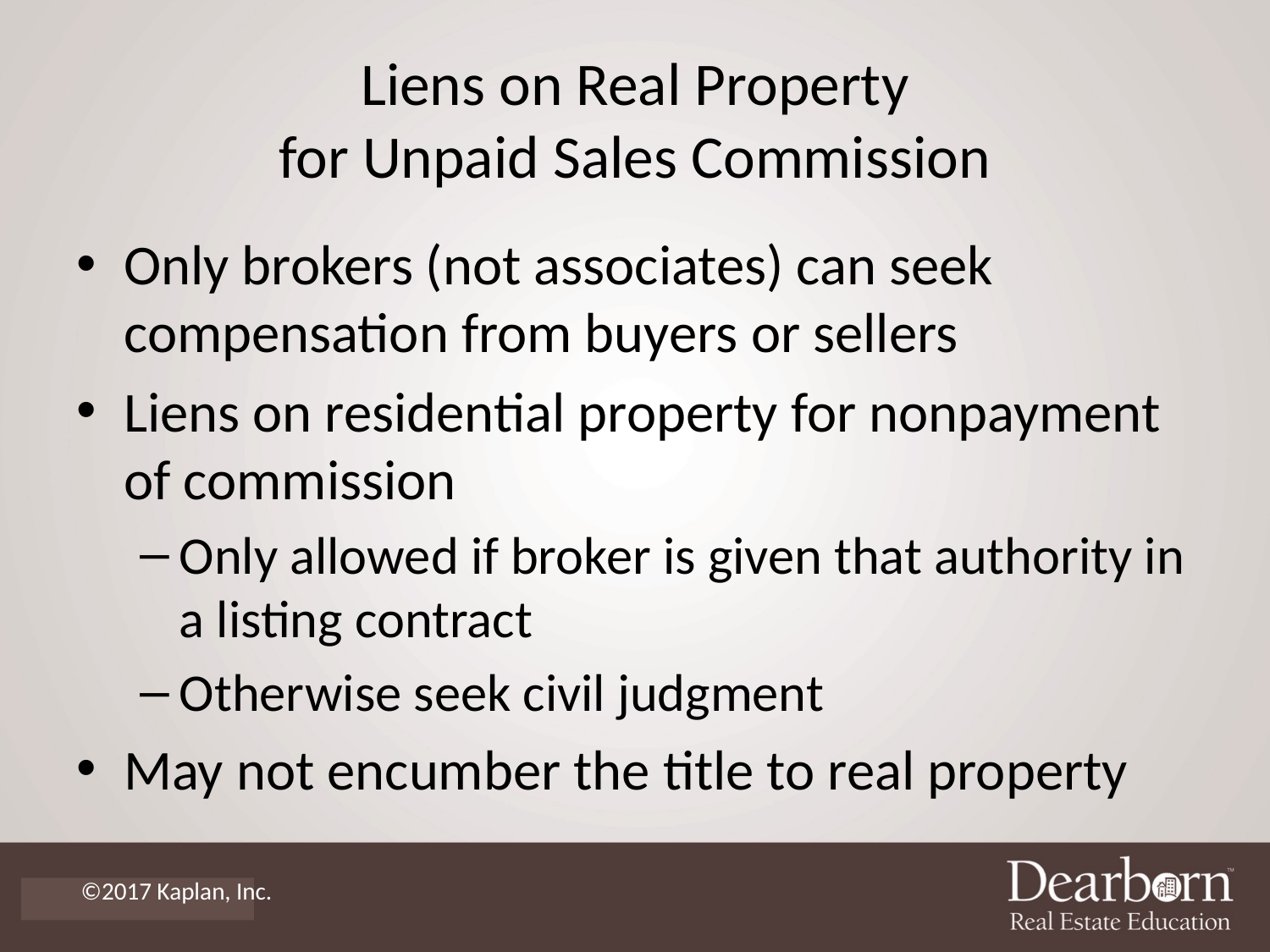

# Liens on Real Property for Unpaid Sales Commission
Only brokers (not associates) can seek compensation from buyers or sellers
Liens on residential property for nonpayment of commission
Only allowed if broker is given that authority in a listing contract
Otherwise seek civil judgment
May not encumber the title to real property